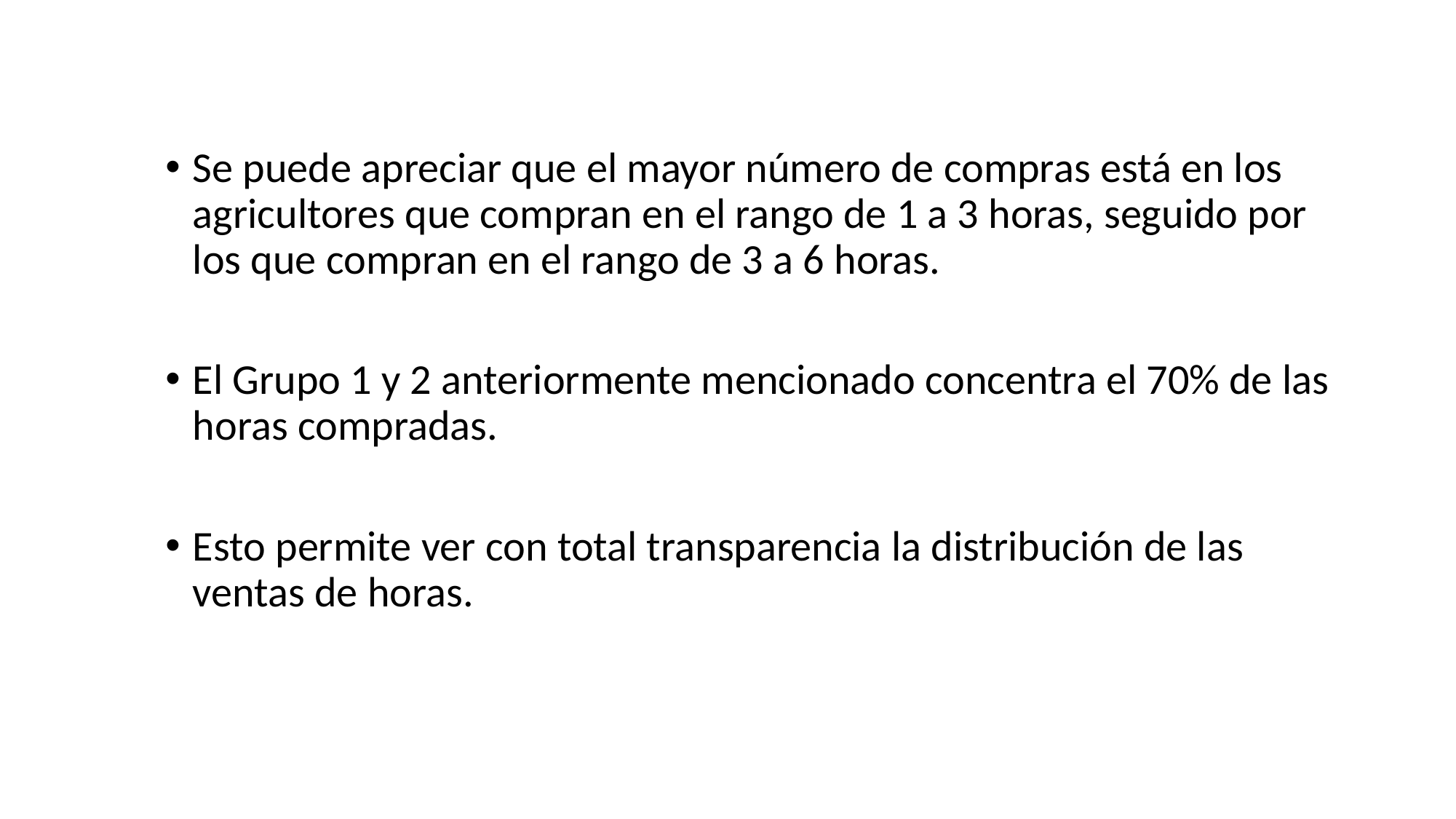

Se puede apreciar que el mayor número de compras está en los agricultores que compran en el rango de 1 a 3 horas, seguido por los que compran en el rango de 3 a 6 horas.

El Grupo 1 y 2 anteriormente mencionado concentra el 70% de las horas compradas.

Esto permite ver con total transparencia la distribución de las ventas de horas.